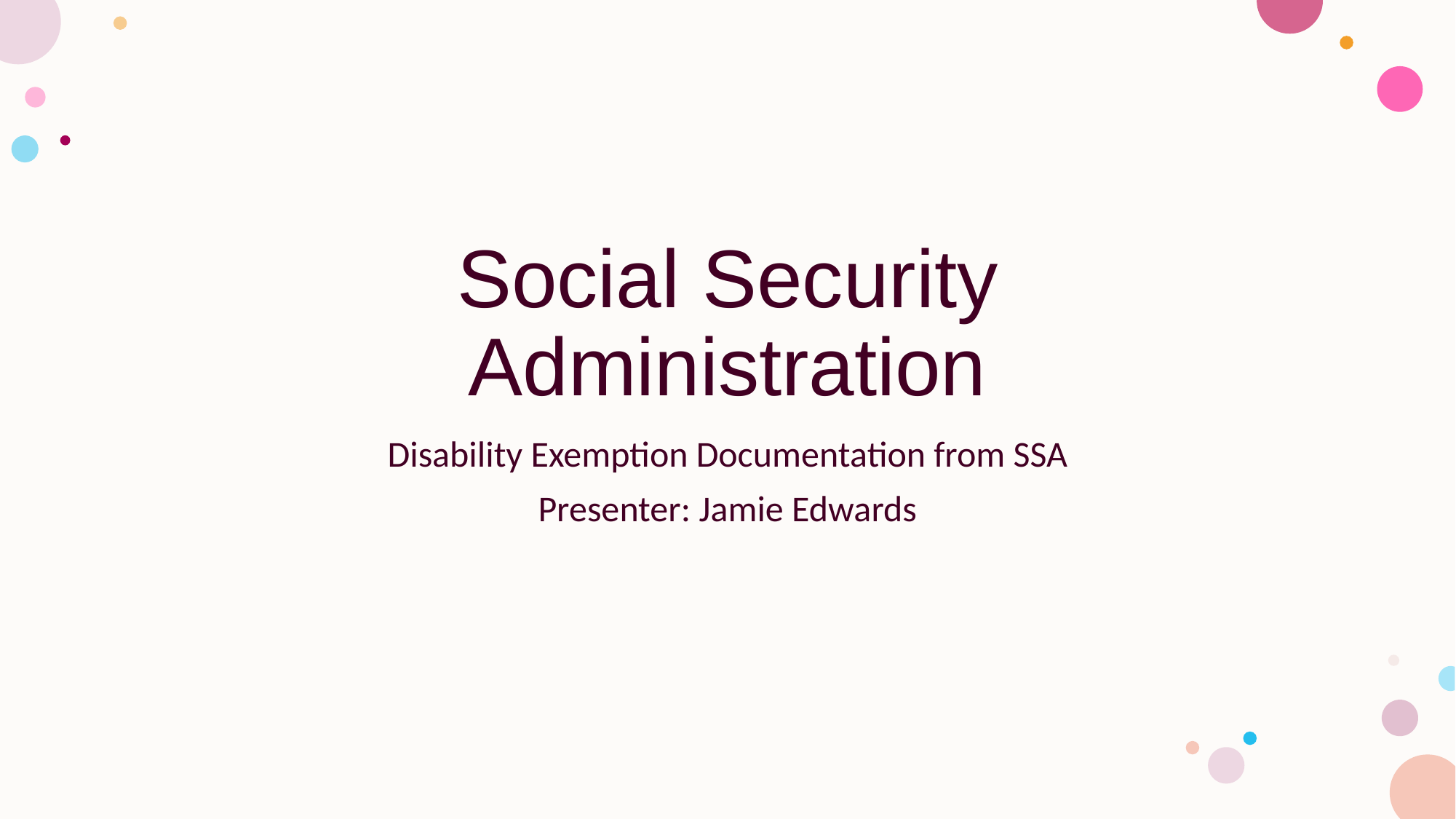

# Social Security Administration
Disability Exemption Documentation from SSA
Presenter: Jamie Edwards